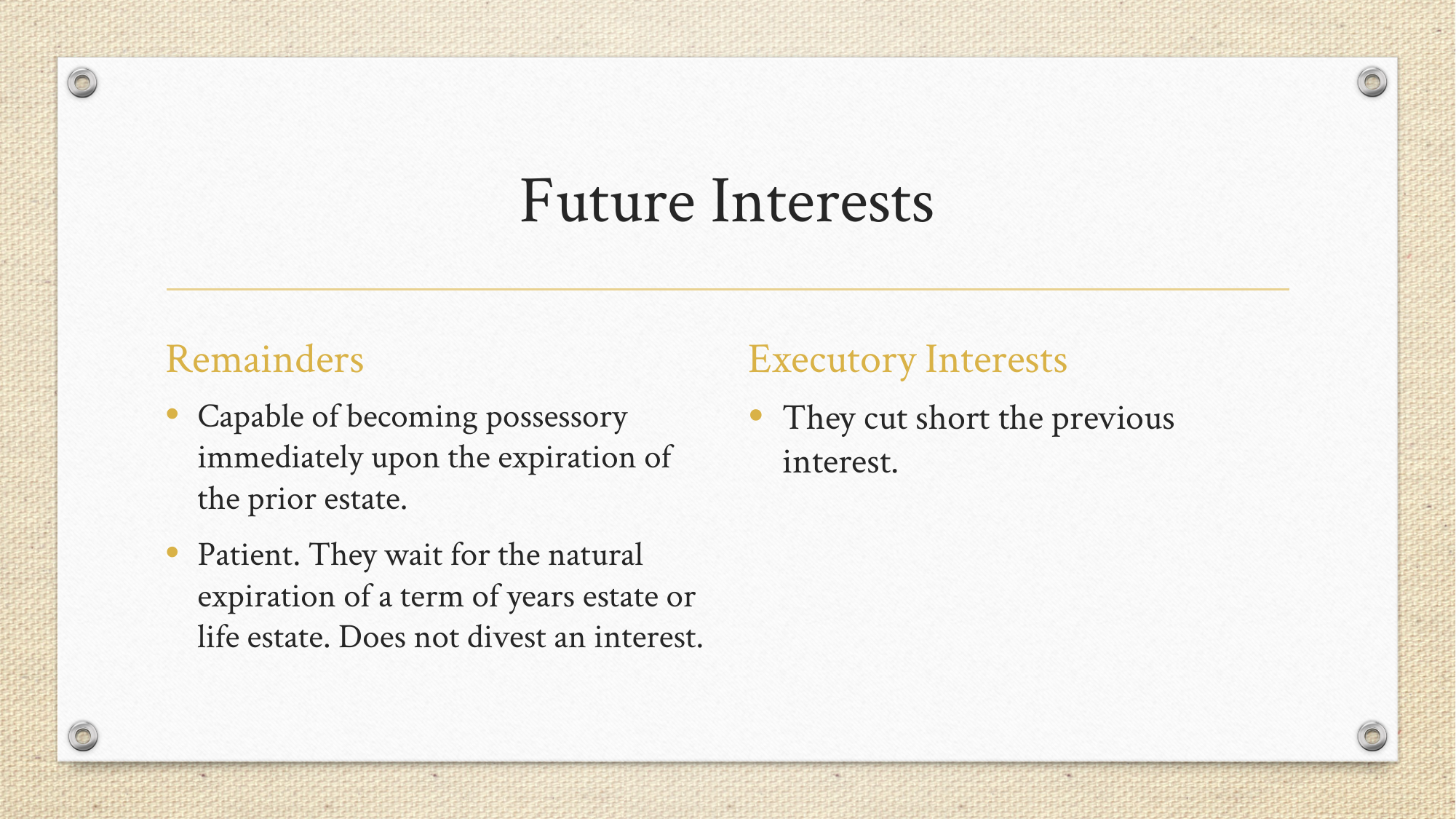

# Future Interests
Remainders
Executory Interests
Capable of becoming possessory immediately upon the expiration of the prior estate.
Patient. They wait for the natural expiration of a term of years estate or life estate. Does not divest an interest.
They cut short the previous interest.